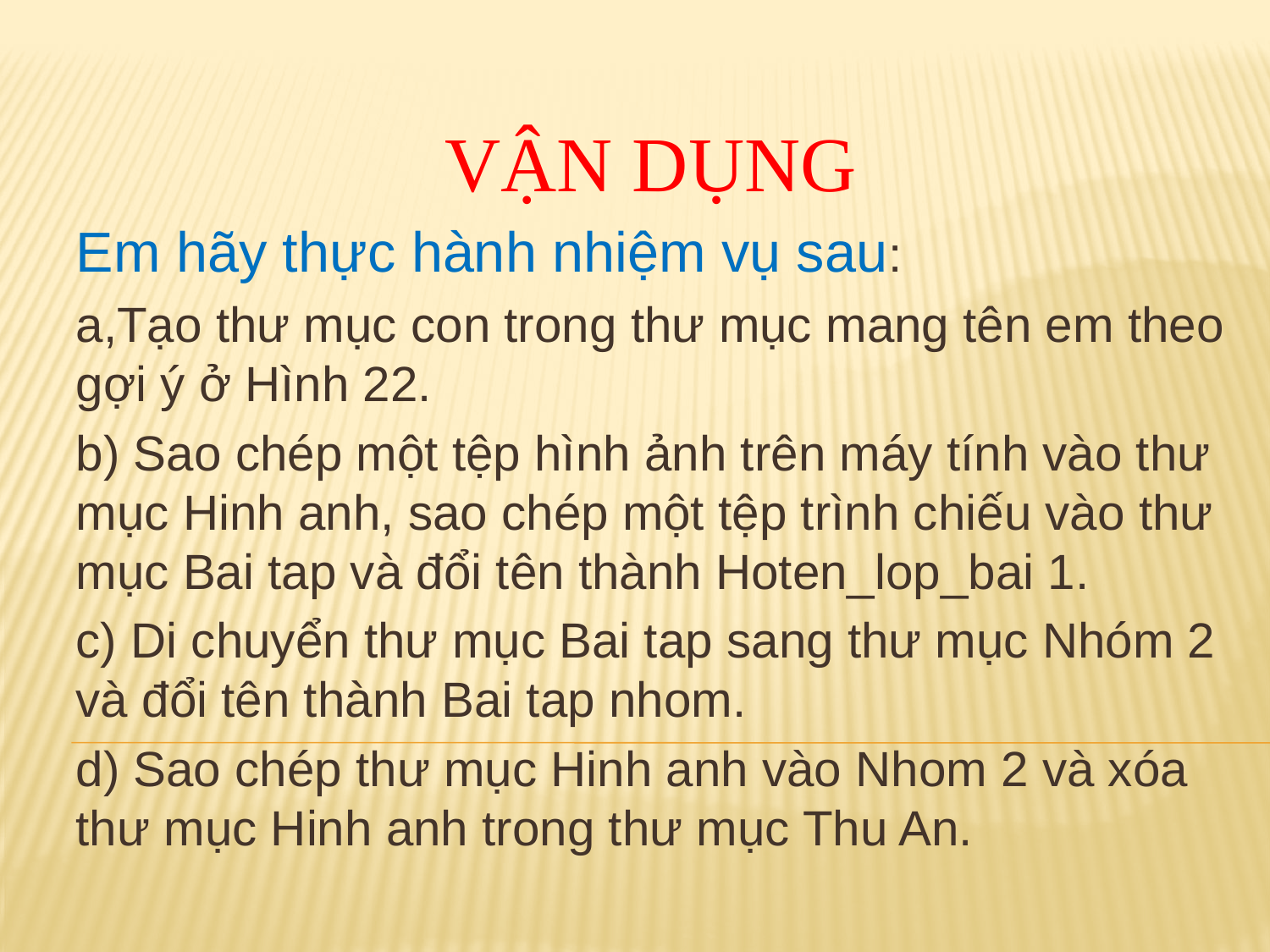

VẬN DỤNG
Em hãy thực hành nhiệm vụ sau:
a,Tạo thư mục con trong thư mục mang tên em theo gợi ý ở Hình 22.
b) Sao chép một tệp hình ảnh trên máy tính vào thư mục Hinh anh, sao chép một tệp trình chiếu vào thư mục Bai tap và đổi tên thành Hoten_lop_bai 1.
c) Di chuyển thư mục Bai tap sang thư mục Nhóm 2 và đổi tên thành Bai tap nhom.
d) Sao chép thư mục Hinh anh vào Nhom 2 và xóa thư mục Hinh anh trong thư mục Thu An.